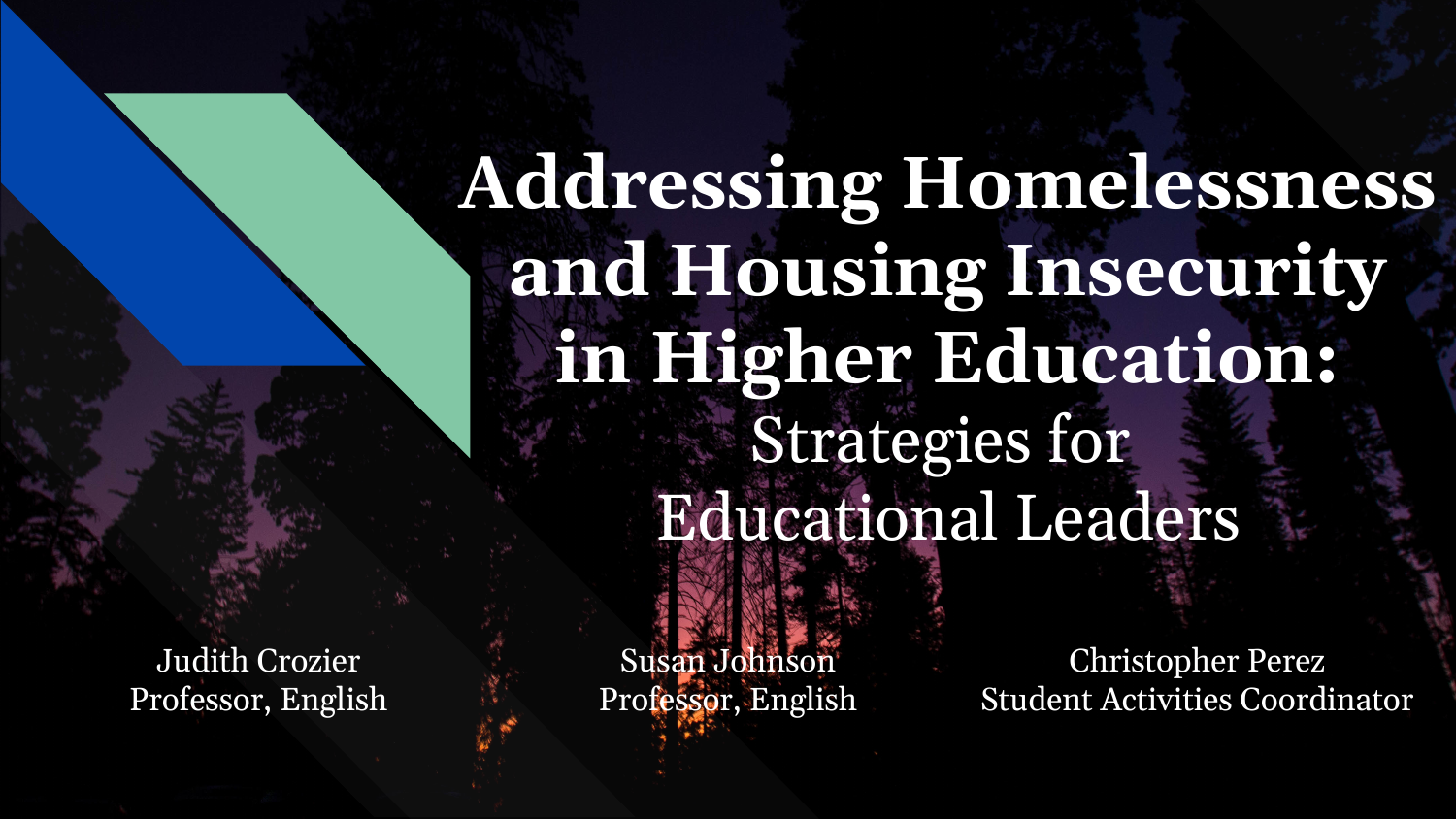

# Addressing Homelessness and Housing Insecurity in Higher Education: Strategies for Educational Leaders
Susan Johnson
Professor, English
Judith Crozier
Professor, English
Christopher Perez
Student Activities Coordinator